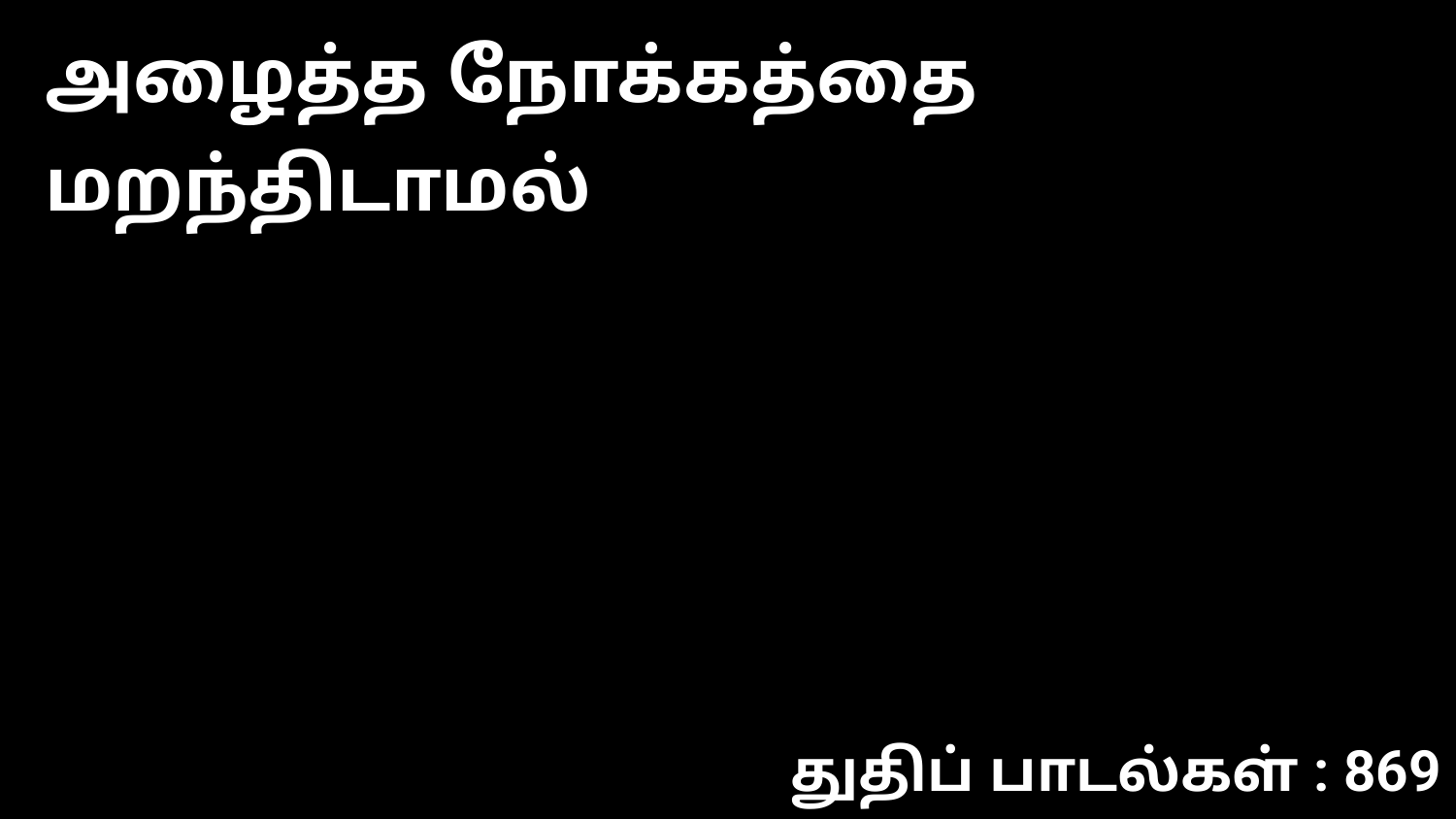

அழைத்த நோக்கத்தை மறந்திடாமல்
துதிப் பாடல்கள் : 869